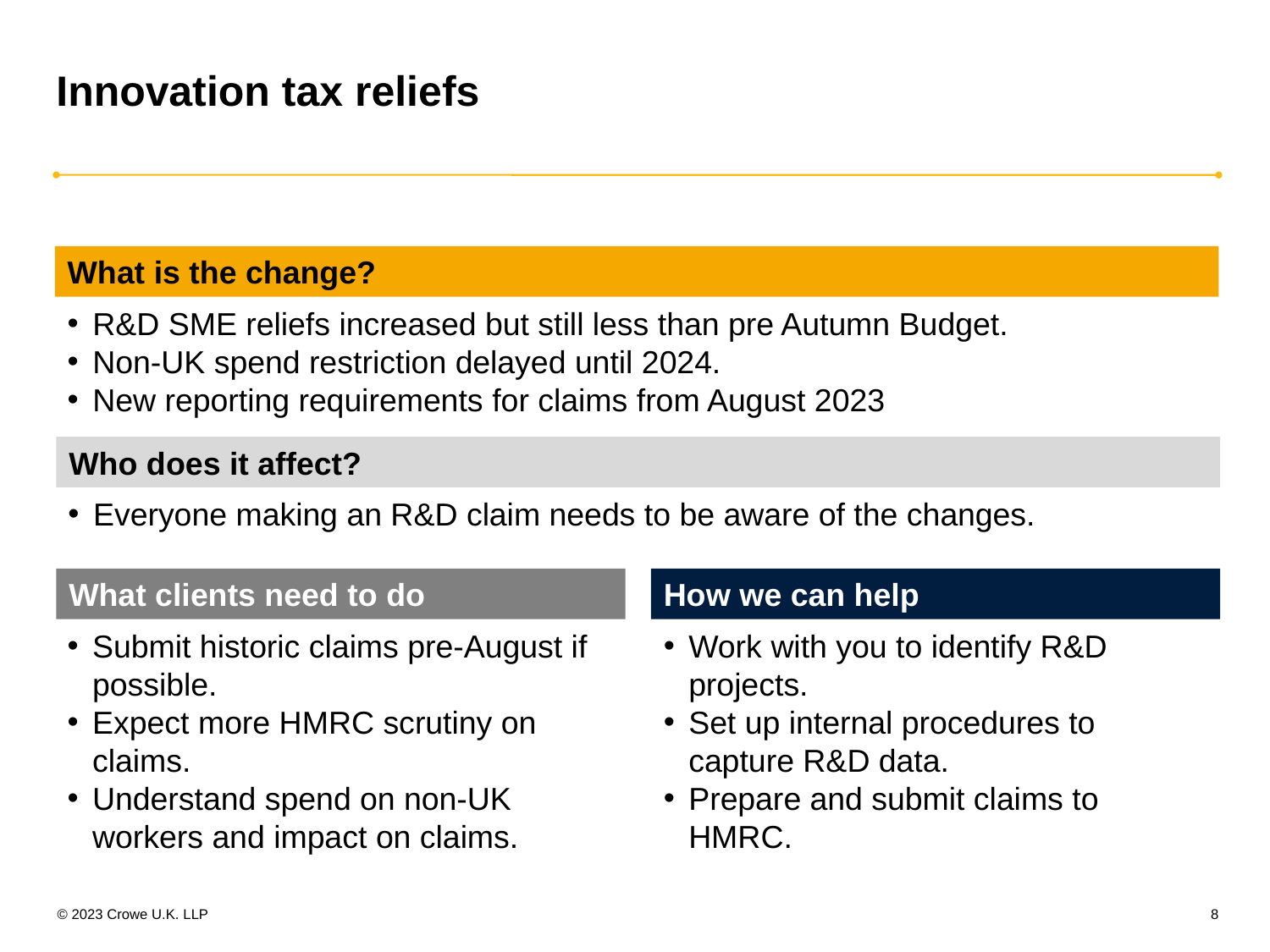

# Innovation tax reliefs
What is the change?
R&D SME reliefs increased but still less than pre Autumn Budget.
Non-UK spend restriction delayed until 2024.
New reporting requirements for claims from August 2023
Who does it affect?
Everyone making an R&D claim needs to be aware of the changes.
What clients need to do
How we can help
Submit historic claims pre-August if possible.
Expect more HMRC scrutiny on claims.
Understand spend on non-UK workers and impact on claims.
Work with you to identify R&D projects.
Set up internal procedures to capture R&D data.
Prepare and submit claims to HMRC.